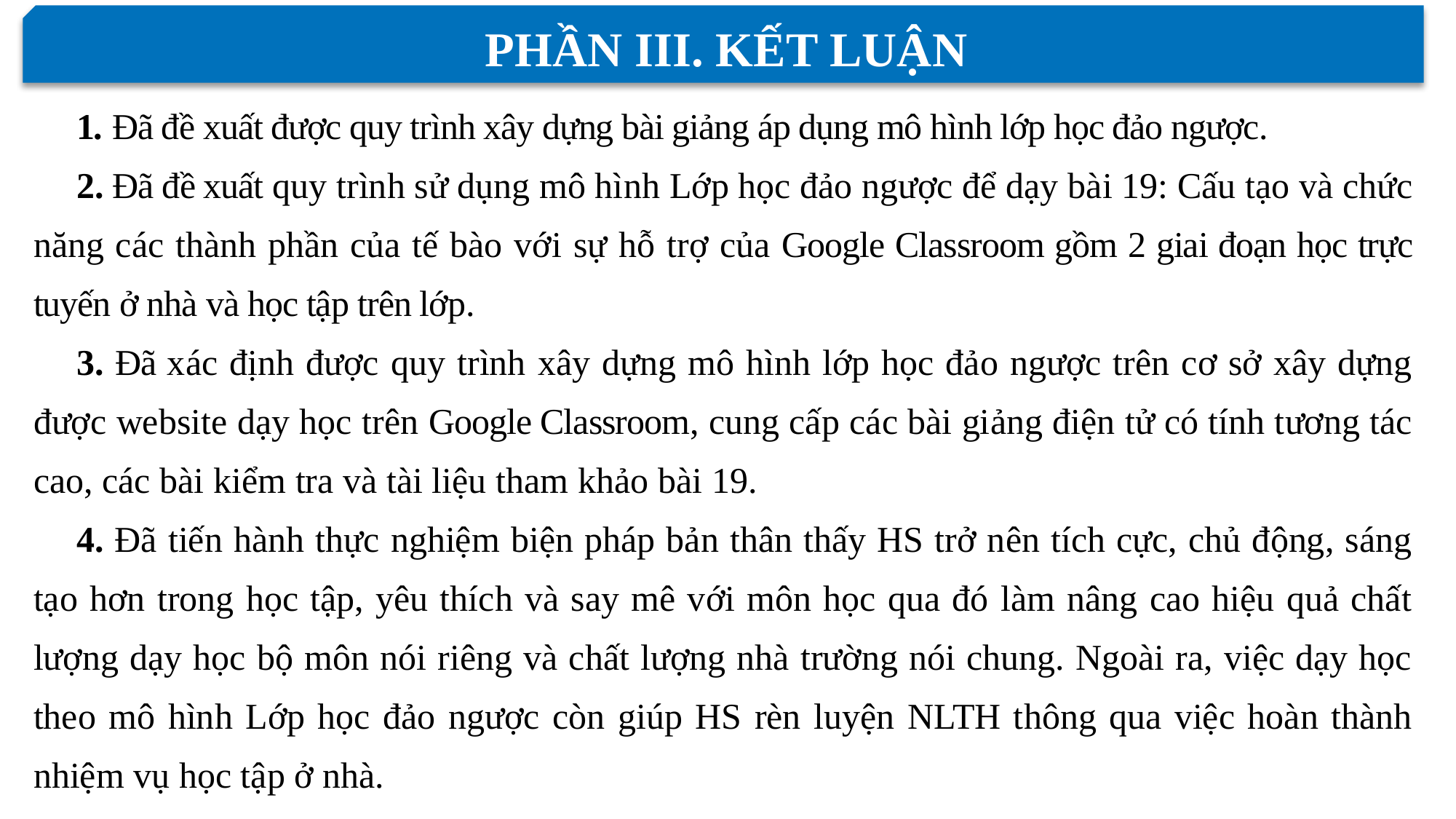

PHẦN III. KẾT LUẬN
1. Đã đề xuất được quy trình xây dựng bài giảng áp dụng mô hình lớp học đảo ngược.
2. Đã đề xuất quy trình sử dụng mô hình Lớp học đảo ngược để dạy bài 19: Cấu tạo và chức năng các thành phần của tế bào với sự hỗ trợ của Google Classroom gồm 2 giai đoạn học trực tuyến ở nhà và học tập trên lớp.
3. Đã xác định được quy trình xây dựng mô hình lớp học đảo ngược trên cơ sở xây dựng được website dạy học trên Google Classroom, cung cấp các bài giảng điện tử có tính tương tác cao, các bài kiểm tra và tài liệu tham khảo bài 19.
4. Đã tiến hành thực nghiệm biện pháp bản thân thấy HS trở nên tích cực, chủ động, sáng tạo hơn trong học tập, yêu thích và say mê với môn học qua đó làm nâng cao hiệu quả chất lượng dạy học bộ môn nói riêng và chất lượng nhà trường nói chung. Ngoài ra, việc dạy học theo mô hình Lớp học đảo ngược còn giúp HS rèn luyện NLTH thông qua việc hoàn thành nhiệm vụ học tập ở nhà.